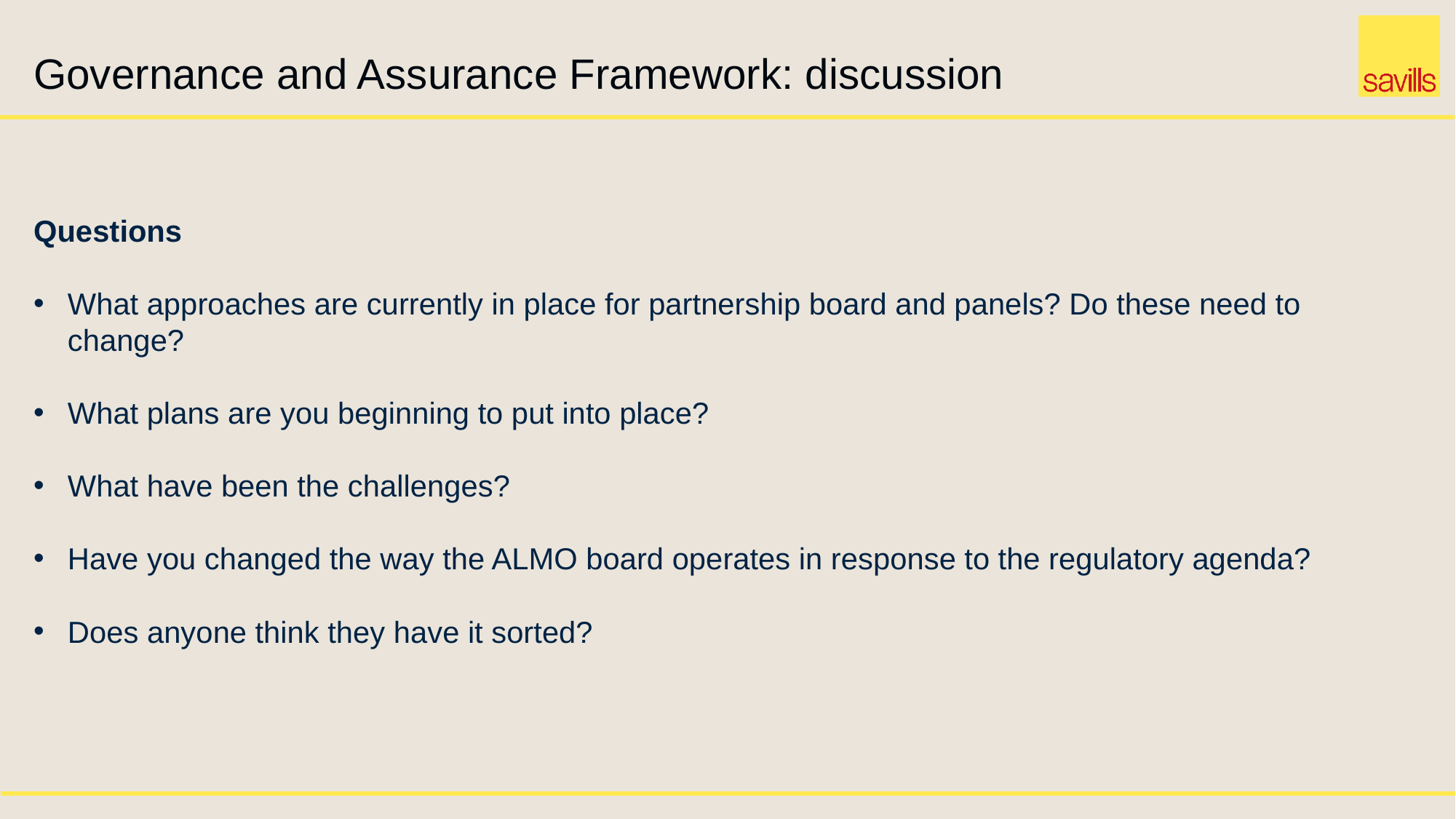

# Governance and Assurance Framework: discussion
Questions

What approaches are currently in place for partnership board and panels? Do these need to change?

What plans are you beginning to put into place?

What have been the challenges?

Have you changed the way the ALMO board operates in response to the regulatory agenda?

Does anyone think they have it sorted?